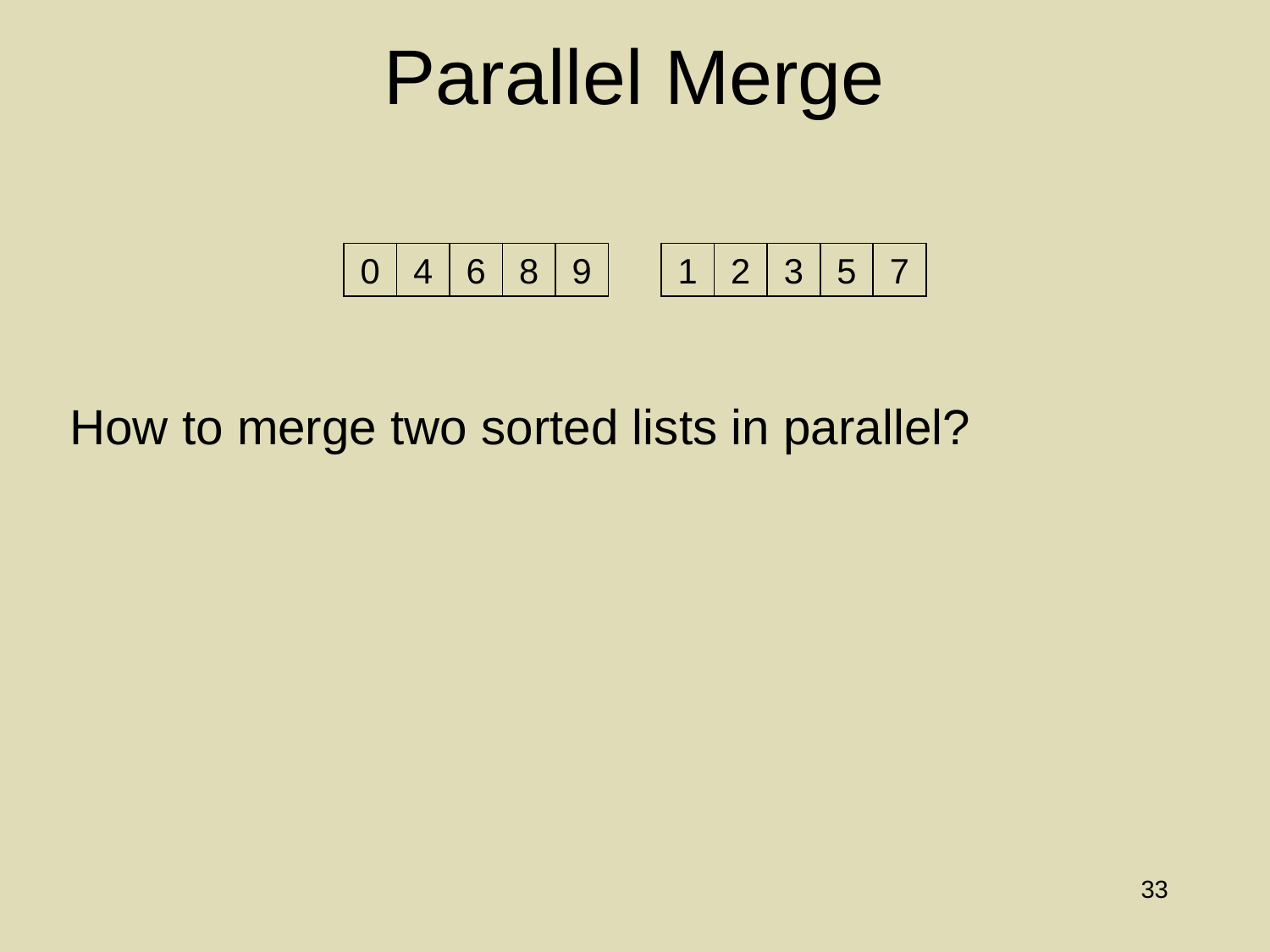

# Parallel Merge

How to merge two sorted lists in parallel?

0

4

6

8

9

1

2

3

5

7
33